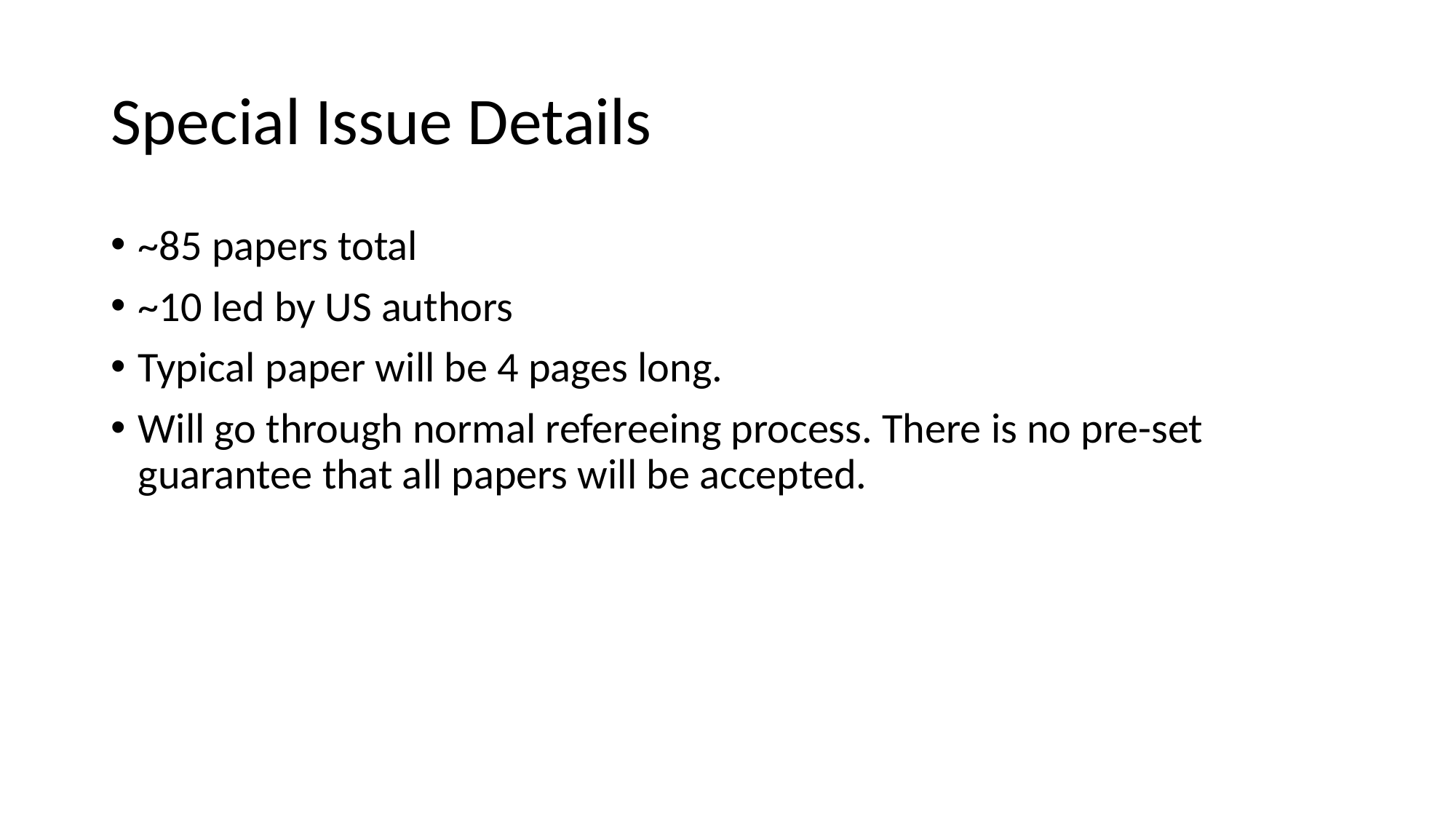

# Special Issue Details
~85 papers total
~10 led by US authors
Typical paper will be 4 pages long.
Will go through normal refereeing process. There is no pre-set guarantee that all papers will be accepted.